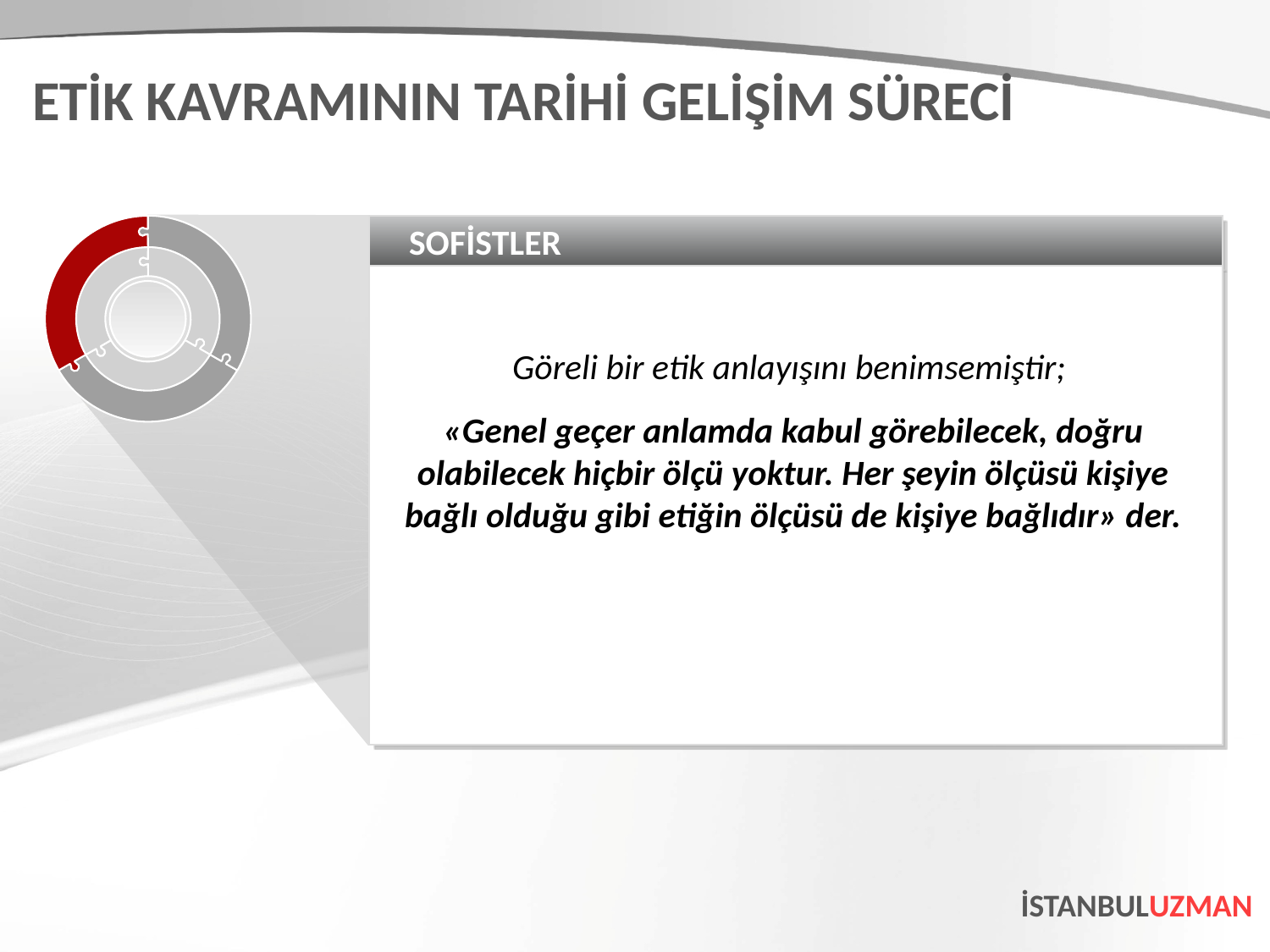

ETİK KAVRAMININ TARİHİ GELİŞİM SÜRECİ

SOFİSTLER

Göreli bir etik anlayışını benimsemiştir;
«Genel geçer anlamda kabul görebilecek, doğru olabilecek hiçbir ölçü yoktur. Her şeyin ölçüsü kişiye bağlı olduğu gibi etiğin ölçüsü de kişiye bağlıdır» der.
İSTANBULUZMAN